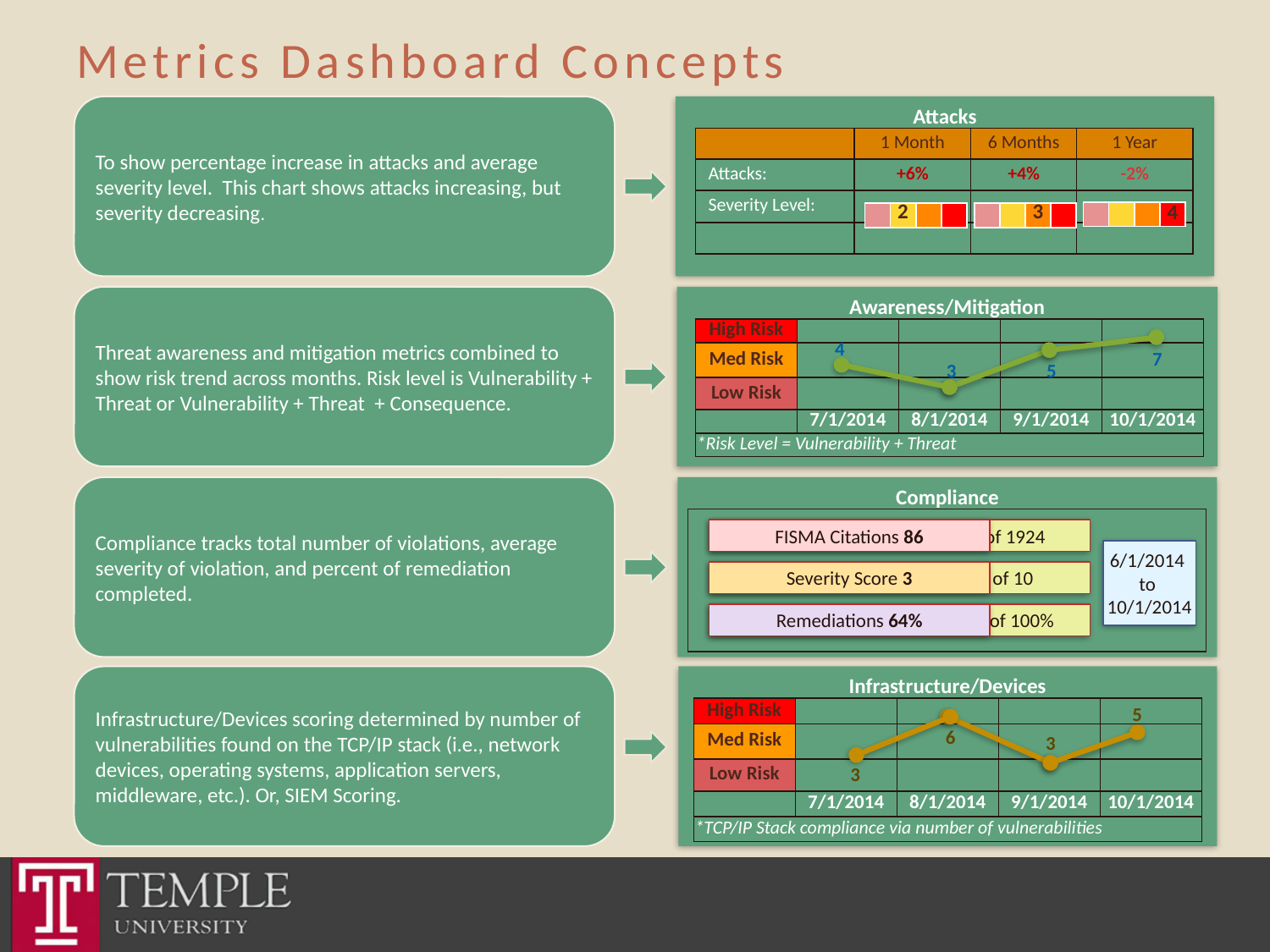

# Metrics Dashboard Concepts
To show percentage increase in attacks and average severity level.  This chart shows attacks increasing, but severity decreasing.
Attacks

|  | 1 Month | 6 Months | 1 Year |
| --- | --- | --- | --- |
| Attacks: | +6% | +4% | -2% |
| Severity Level: |  |  |  |
|  |  |  |  |

|  |  |  | 4 |
| --- | --- | --- | --- |
|  | 2 |  |  |
| --- | --- | --- | --- |
|  |  | 3 |  |
| --- | --- | --- | --- |
Threat awareness and mitigation metrics combined to show risk trend across months. Risk level is Vulnerability + Threat or Vulnerability + Threat  + Consequence.
Awareness/Mitigation

| High Risk |  |  |  |  |
| --- | --- | --- | --- | --- |
| Med Risk |  |  |  |  |
| Low Risk |  |  |  |  |
|  | 7/1/2014 | 8/1/2014 | 9/1/2014 | 10/1/2014 |
| \*Risk Level = Vulnerability + Threat |  |  |  |  |
4
7
                                                        of 1924
3
5

                                                    of 10
FISMA Citations 86
                                                        of 100%
Severity Score 3
Compliance tracks total number of violations, average severity of violation, and percent of remediation completed.
Compliance

Remediations 64%
|  |
| --- |
6/1/2014
to
10/1/2014

Infrastructure/Devices scoring determined by number of vulnerabilities found on the TCP/IP stack (i.e., network devices, operating systems, application servers, middleware, etc.). Or, SIEM Scoring.
Infrastructure/Devices

5
| High Risk |  |  |  |  |
| --- | --- | --- | --- | --- |
| Med Risk |  |  |  |  |
| Low Risk |  |  |  |  |
|  | 7/1/2014 | 8/1/2014 | 9/1/2014 | 10/1/2014 |
| \*TCP/IP Stack compliance via number of vulnerabilities |  |  |  |  |
6
3

3